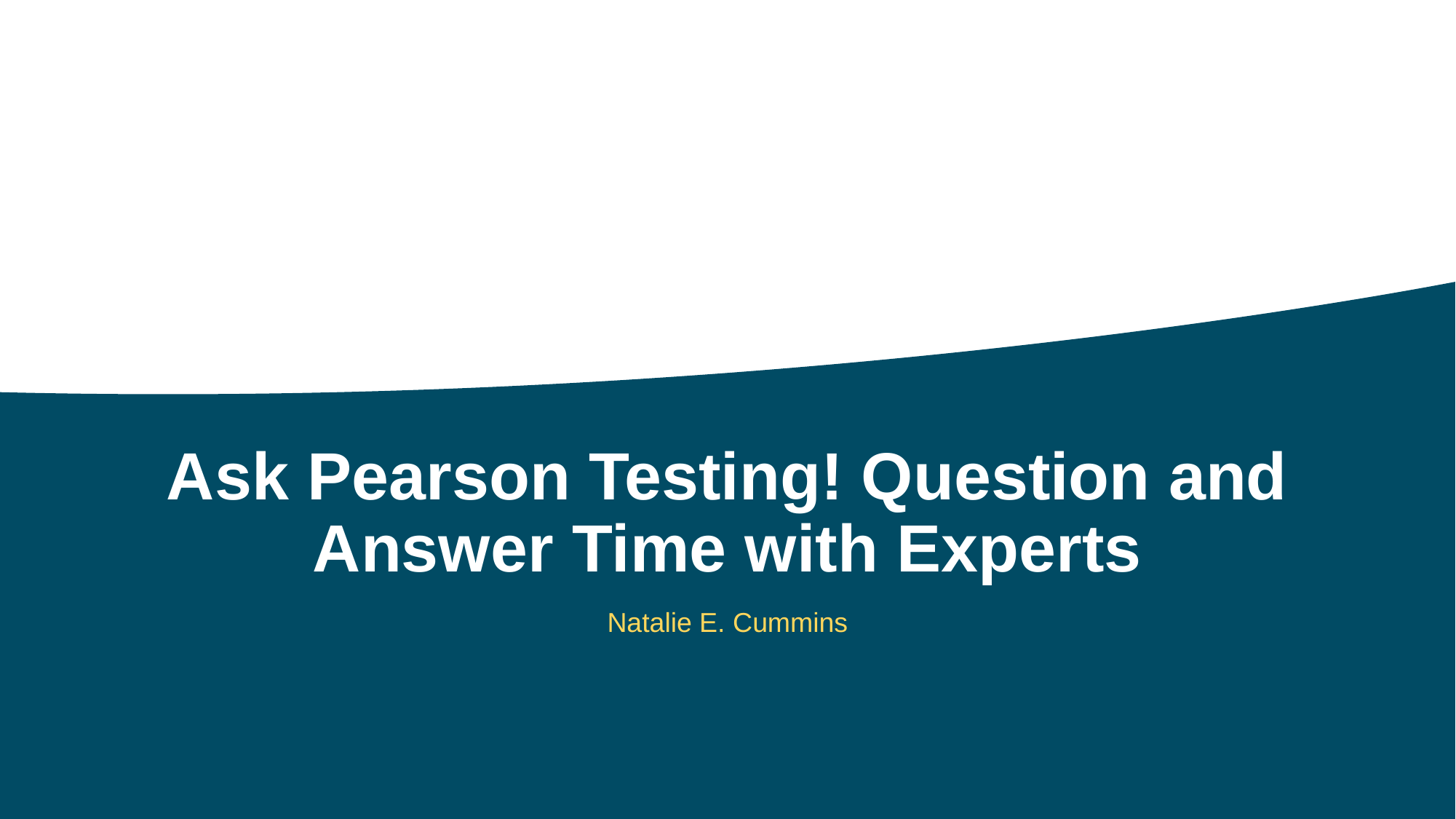

Ask Pearson Testing! Question and Answer Time with Experts
Natalie E. Cummins